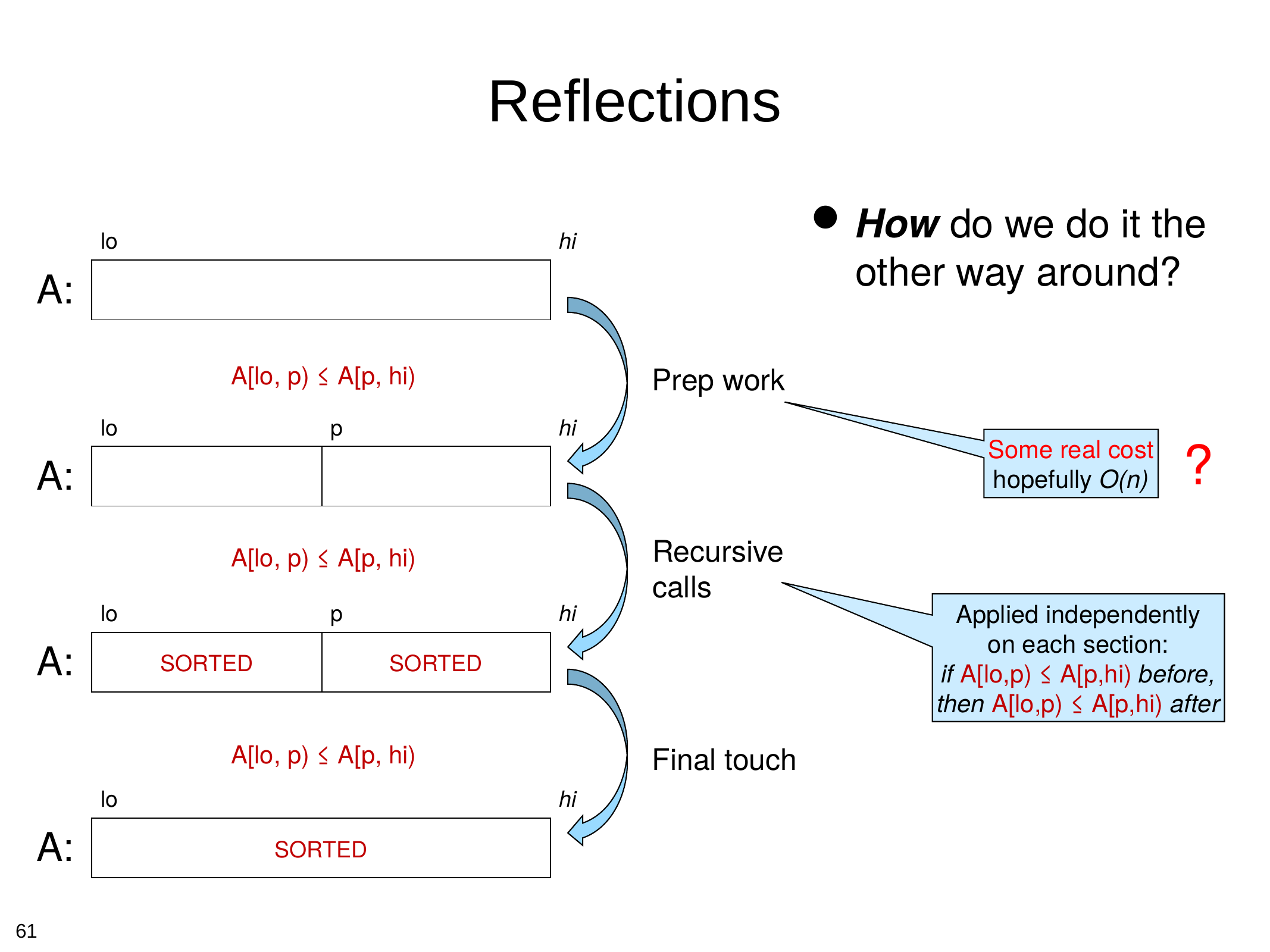

# Reflections
How do we do it the other way around?
| lo |  | hi |
| --- | --- | --- |
|  |  |  |
A:

A[lo, p) ≤ A[p, hi)
Prep work
| lo | p | hi |
| --- | --- | --- |
|  |  |  |
?
Some real cost
hopefully O(n)
A:

Recursive
calls
A[lo, p) ≤ A[p, hi)
| lo | p | hi |
| --- | --- | --- |
| SORTED | SORTED |  |
Applied independently
on each section:
if A[lo,p) ≤ A[p,hi) before,
then A[lo,p) ≤ A[p,hi) after
A:

A[lo, p) ≤ A[p, hi)
Final touch
| lo |  | hi |
| --- | --- | --- |
| SORTED |  |  |
A:
61